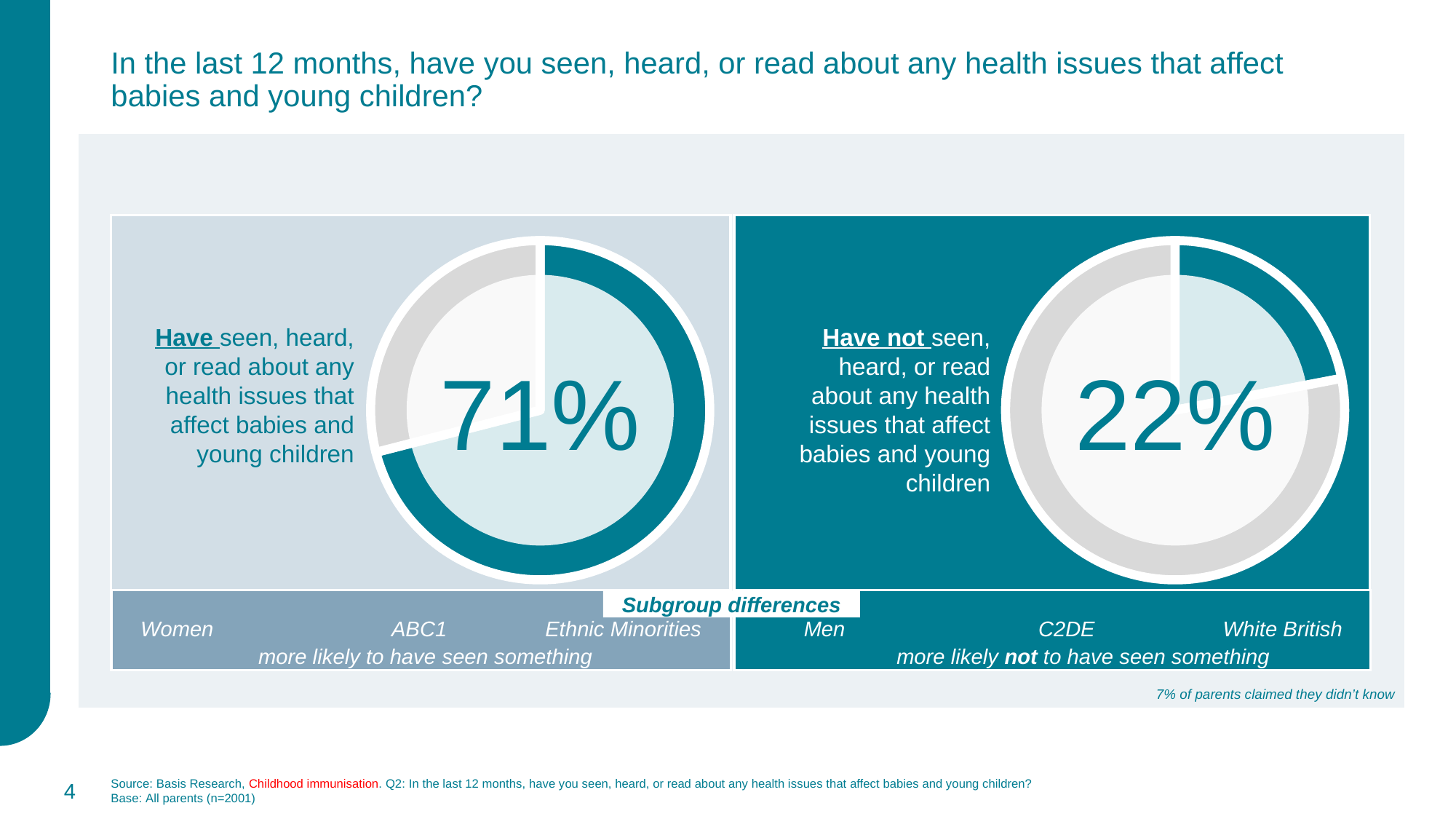

In the last 12 months, have you seen, heard, or read about any health issues that affect babies and young children?

### Chart

| Category | Sales |
|---|---|
| 1st Qtr | 0.71 |
| 2nd Qtr | 0.29000000000000004 |
71%

### Chart

| Category | Sales |
|---|---|
| 1st Qtr | 0.22 |
| 2nd Qtr | 0.78 |
22%

Have seen, heard, or read about any health issues that affect babies and young children
Have not seen, heard, or read about any health issues that affect babies and young children

Subgroup differences
Women
ABC1
Ethnic Minorities
Men
C2DE
White British
more likely to have seen something
more likely not to have seen something
7% of parents claimed they didn’t know
4
Source: Basis Research, Childhood immunisation. Q2: In the last 12 months, have you seen, heard, or read about any health issues that affect babies and young children?
Base: All parents (n=2001)